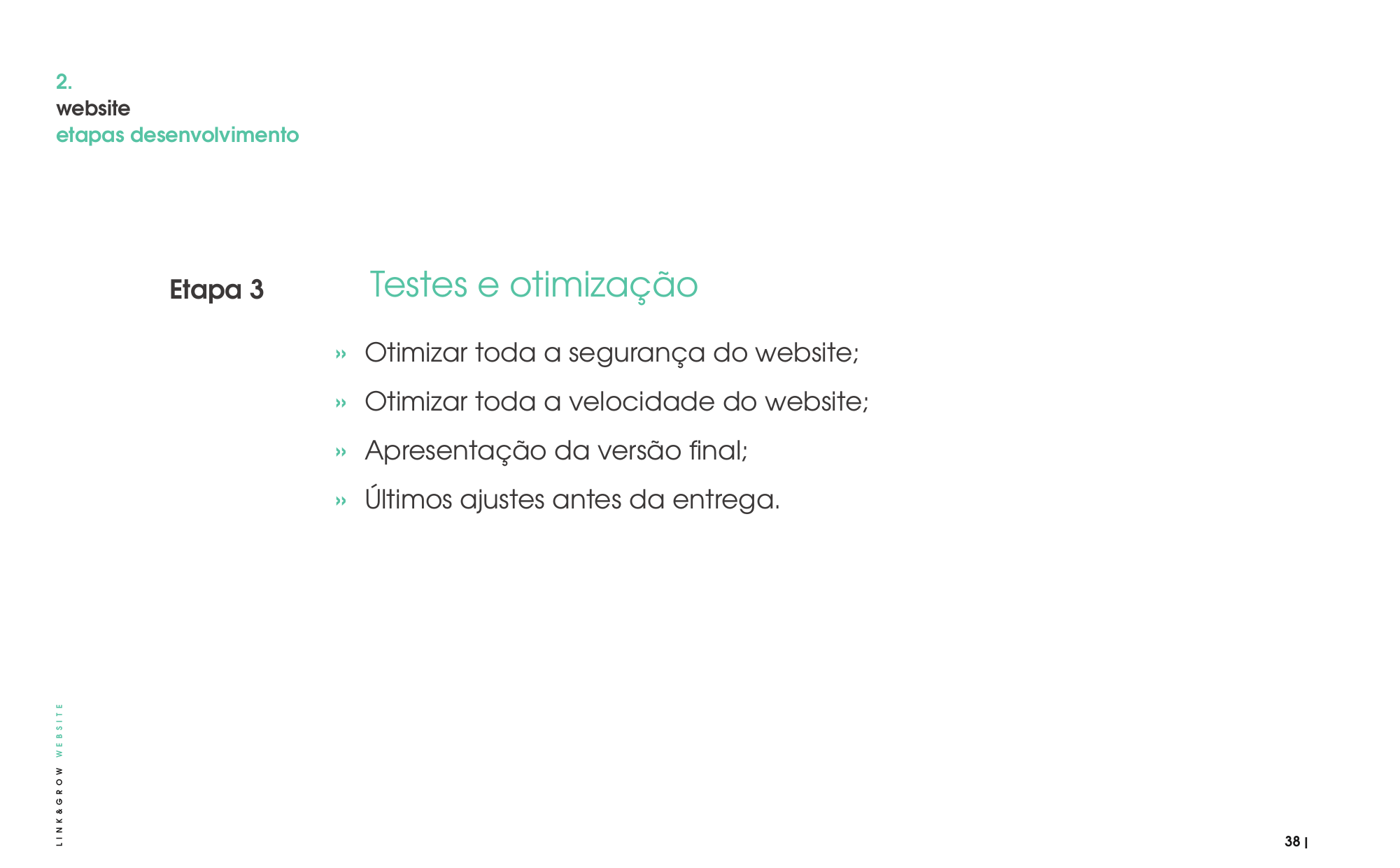

# 2. website etapas desenvolvimento
Testes e otimização

Etapa 3
» 	Otimizar toda a segurança do website;
» 	Otimizar toda a velocidade do website;
» 	Apresentação da versão final;
» 	Últimos ajustes antes da entrega.
LINK&GROW WEBSITE
38 |